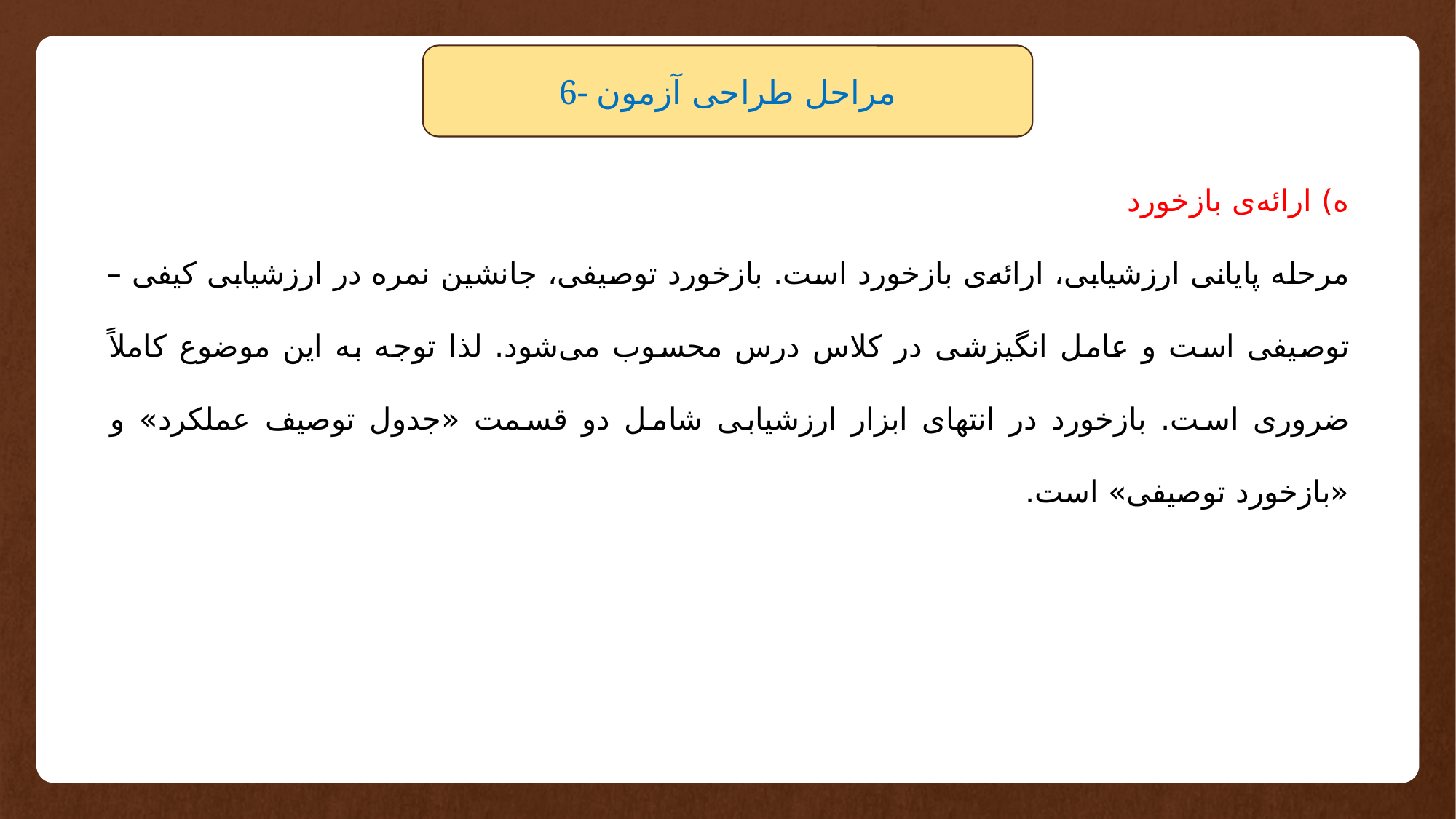

6- مراحل طراحی آزمون
ه) ارائه‌ی بازخورد
مرحله پایانی ارزشیابی، ارائه‌ی بازخورد است. بازخورد توصیفی، جانشین نمره در ارزشیابی کیفی – توصیفی است و عامل انگیزشی در کلاس درس محسوب می‌شود. لذا توجه به این موضوع کاملاً ضروری است. بازخورد در انتهای ابزار ارزشیابی شامل دو قسمت «جدول توصیف عملکرد» و «بازخورد توصیفی» است.